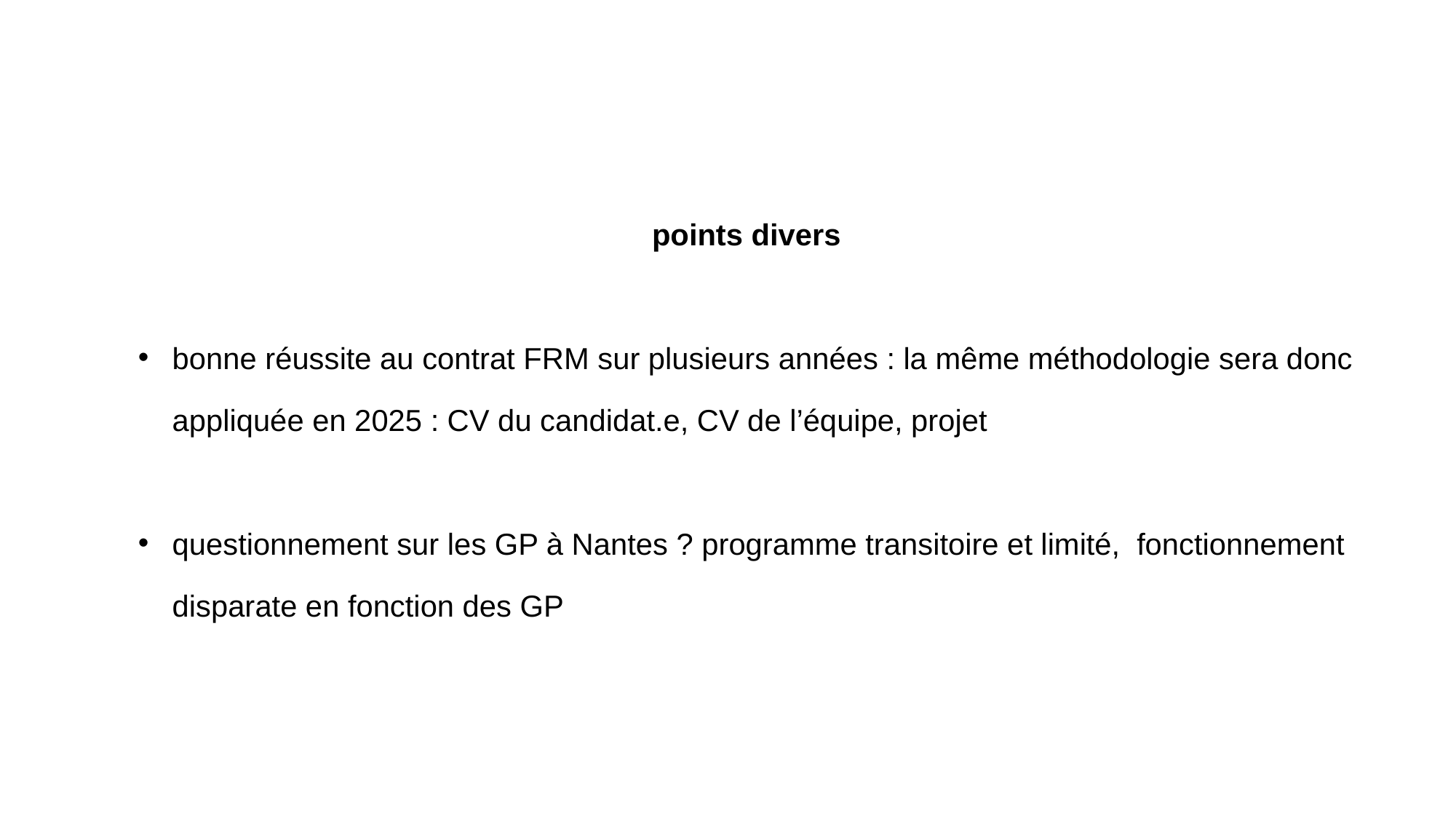

points divers

bonne réussite au contrat FRM sur plusieurs années : la même méthodologie sera donc appliquée en 2025 : CV du candidat.e, CV de l’équipe, projet

questionnement sur les GP à Nantes ? programme transitoire et limité,  fonctionnement disparate en fonction des GP